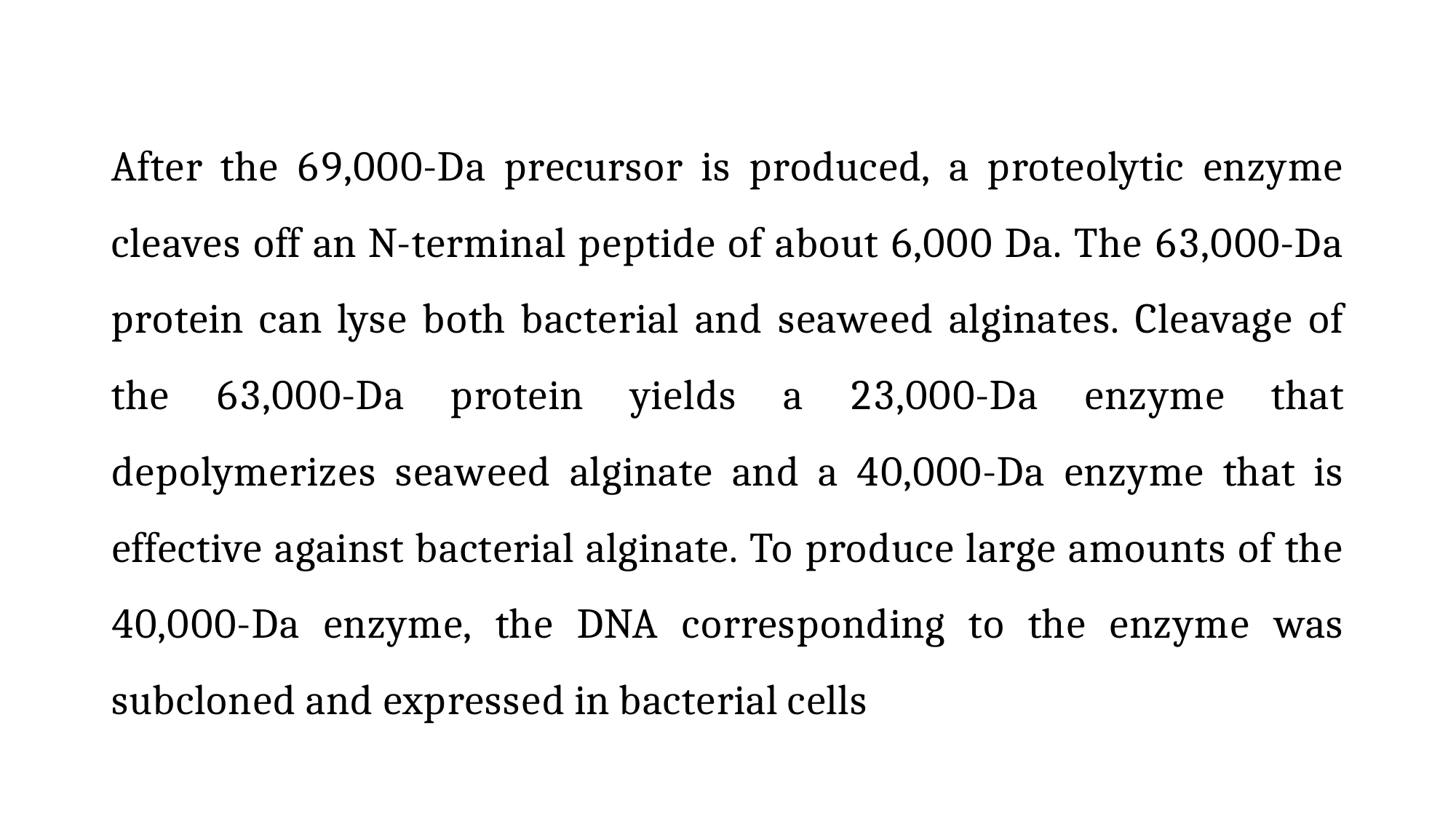

After the 69,000-Da precursor is produced, a proteolytic enzyme cleaves off an N-terminal peptide of about 6,000 Da. The 63,000-Da protein can lyse both bacterial and seaweed alginates. Cleavage of the 63,000-Da protein yields a 23,000-Da enzyme that depolymerizes seaweed alginate and a 40,000-Da enzyme that is effective against bacterial alginate. To produce large amounts of the 40,000-Da enzyme, the DNA corresponding to the enzyme was subcloned and expressed in bacterial cells